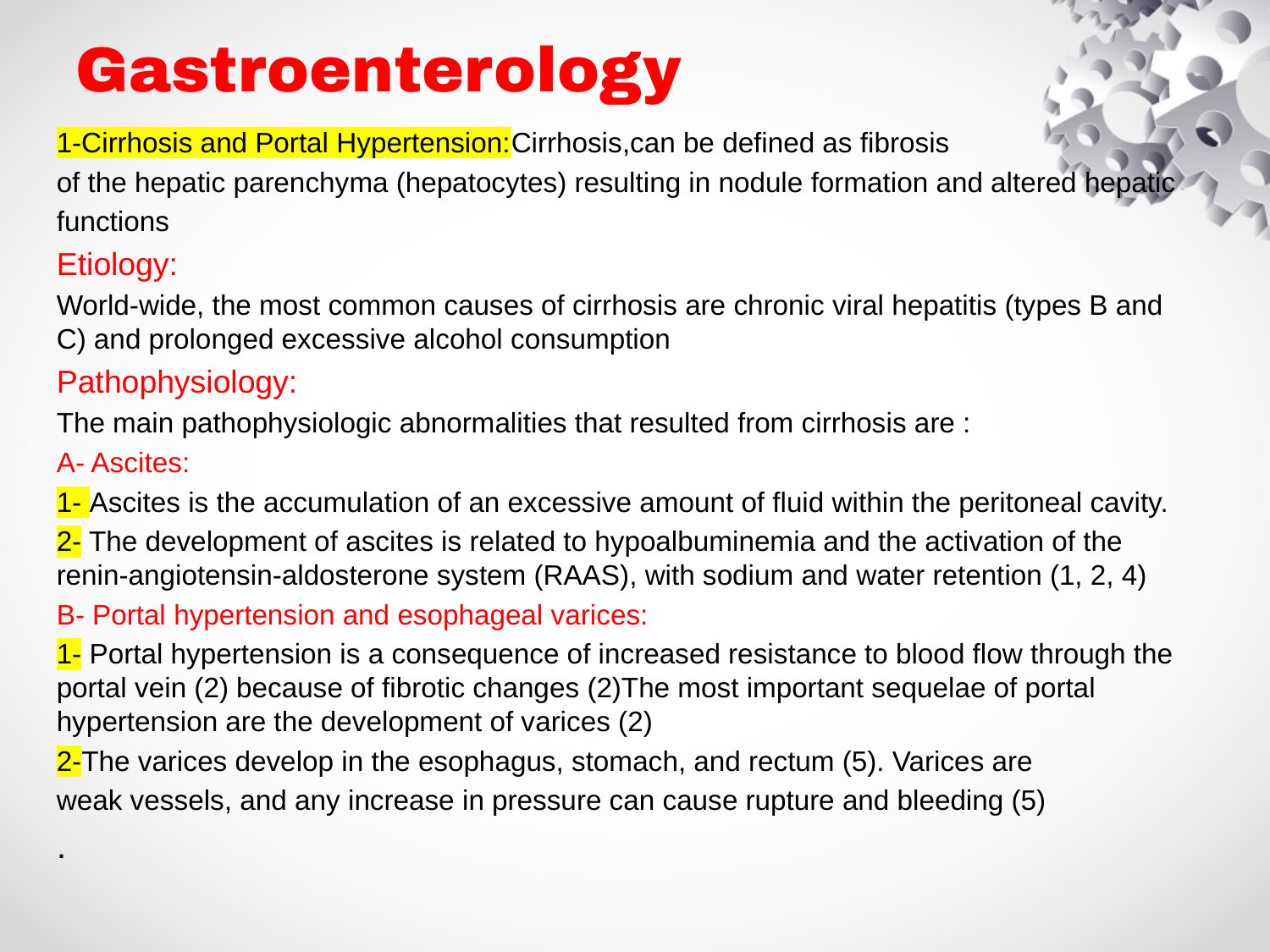

# Gastroenterology
1-Cirrhosis and Portal Hypertension:Cirrhosis,can be defined as fibrosis
of the hepatic parenchyma (hepatocytes) resulting in nodule formation and altered hepatic
functions
Etiology:
World-wide, the most common causes of cirrhosis are chronic viral hepatitis (types B and C) and prolonged excessive alcohol consumption
Pathophysiology:
The main pathophysiologic abnormalities that resulted from cirrhosis are :
A- Ascites:
1- Ascites is the accumulation of an excessive amount of fluid within the peritoneal cavity.
2- The development of ascites is related to hypoalbuminemia and the activation of the renin-angiotensin-aldosterone system (RAAS), with sodium and water retention (1, 2, 4)
B- Portal hypertension and esophageal varices:
1- Portal hypertension is a consequence of increased resistance to blood flow through the portal vein (2) because of fibrotic changes (2)The most important sequelae of portal hypertension are the development of varices (2)
2-The varices develop in the esophagus, stomach, and rectum (5). Varices are
weak vessels, and any increase in pressure can cause rupture and bleeding (5)
.